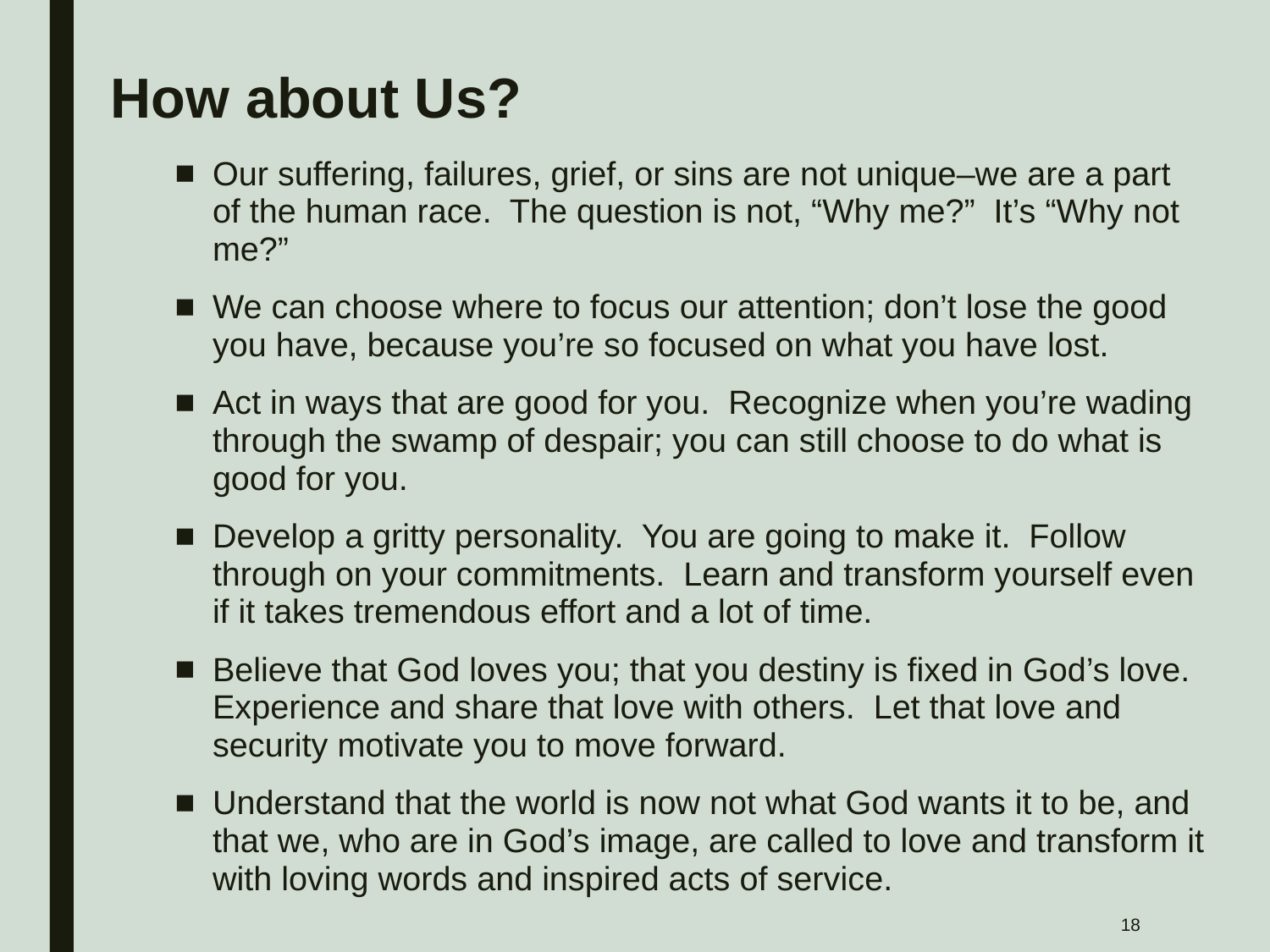

# How about Us?
Our suffering, failures, grief, or sins are not unique–we are a part of the human race.  The question is not, “Why me?”  It’s “Why not me?”
We can choose where to focus our attention; don’t lose the good you have, because you’re so focused on what you have lost.
Act in ways that are good for you.  Recognize when you’re wading  through the swamp of despair; you can still choose to do what is good for you.
Develop a gritty personality.  You are going to make it.  Follow through on your commitments.  Learn and transform yourself even if it takes tremendous effort and a lot of time.
Believe that God loves you; that you destiny is fixed in God’s love.  Experience and share that love with others.  Let that love and security motivate you to move forward.
Understand that the world is now not what God wants it to be, and that we, who are in God’s image, are called to love and transform it with loving words and inspired acts of service.

18